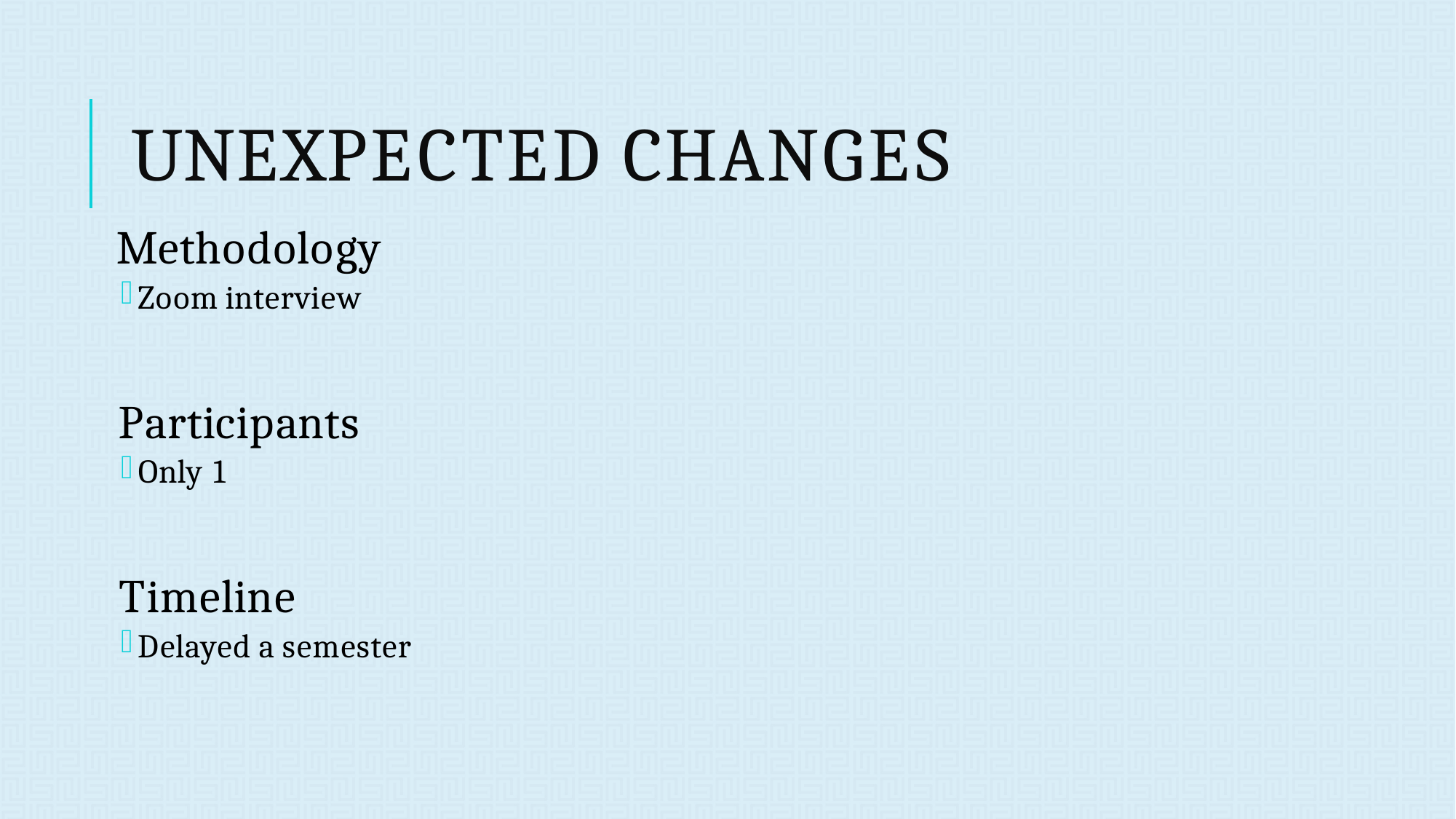

# Unexpected Changes
Methodology
Zoom interview

Participants
Only 1

Timeline
Delayed a semester